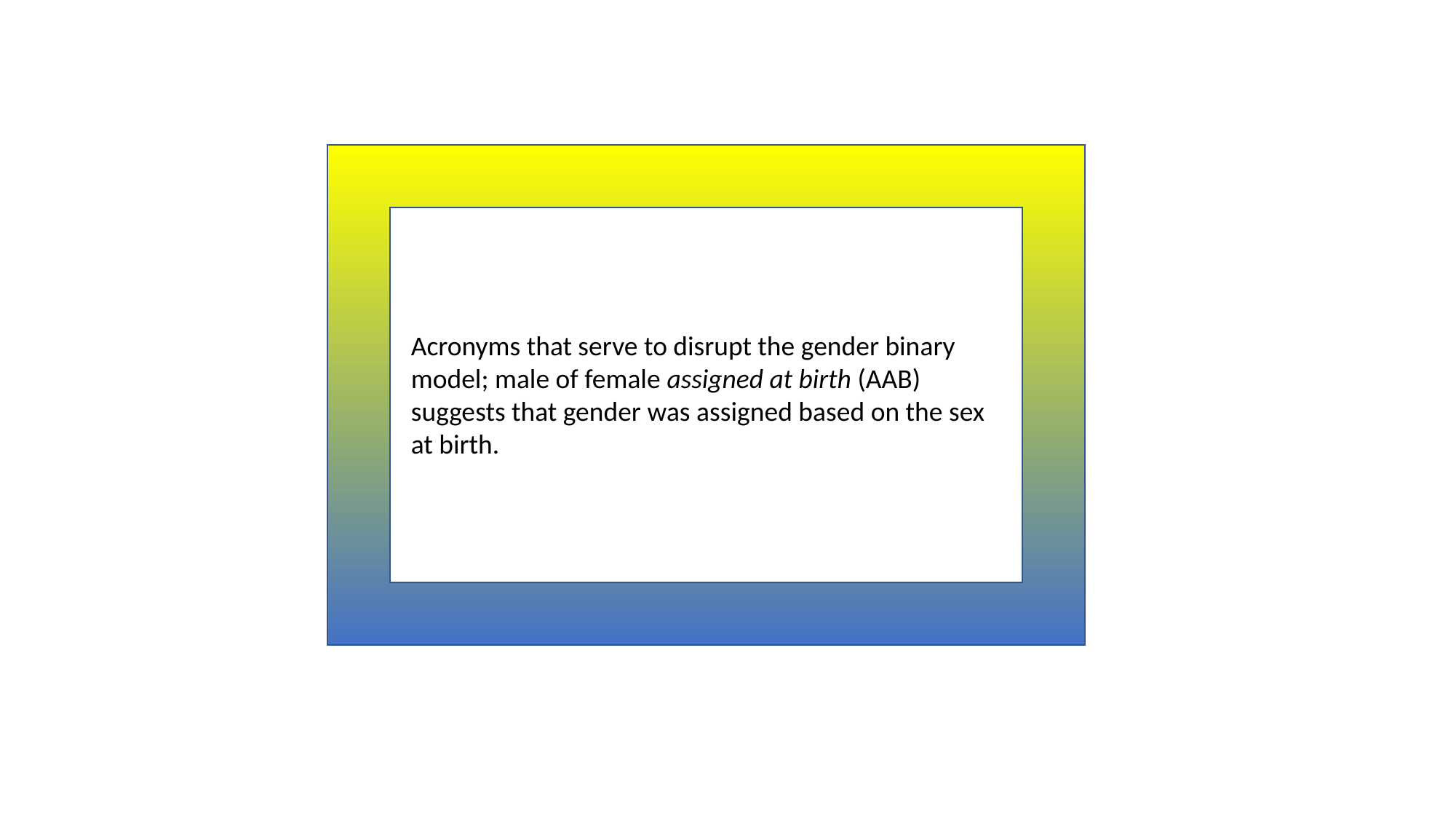

Acronyms that serve to disrupt the gender binary model; male of female assigned at birth (AAB) suggests that gender was assigned based on the sex at birth.